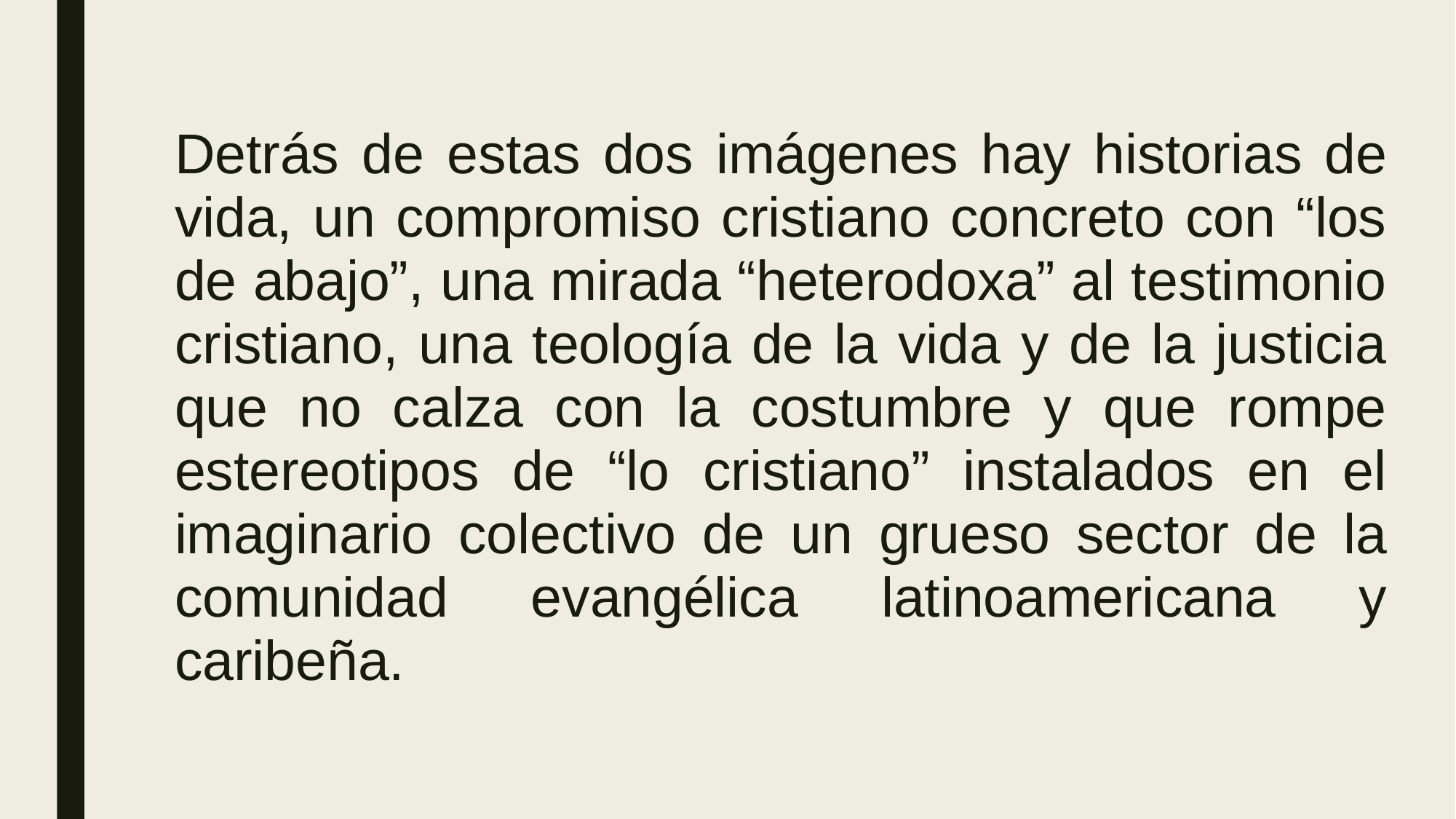

Detrás de estas dos imágenes hay historias de vida, un compromiso cristiano concreto con “los de abajo”, una mirada “heterodoxa” al testimonio cristiano, una teología de la vida y de la justicia que no calza con la costumbre y que rompe estereotipos de “lo cristiano” instalados en el imaginario colectivo de un grueso sector de la comunidad evangélica latinoamericana y caribeña.